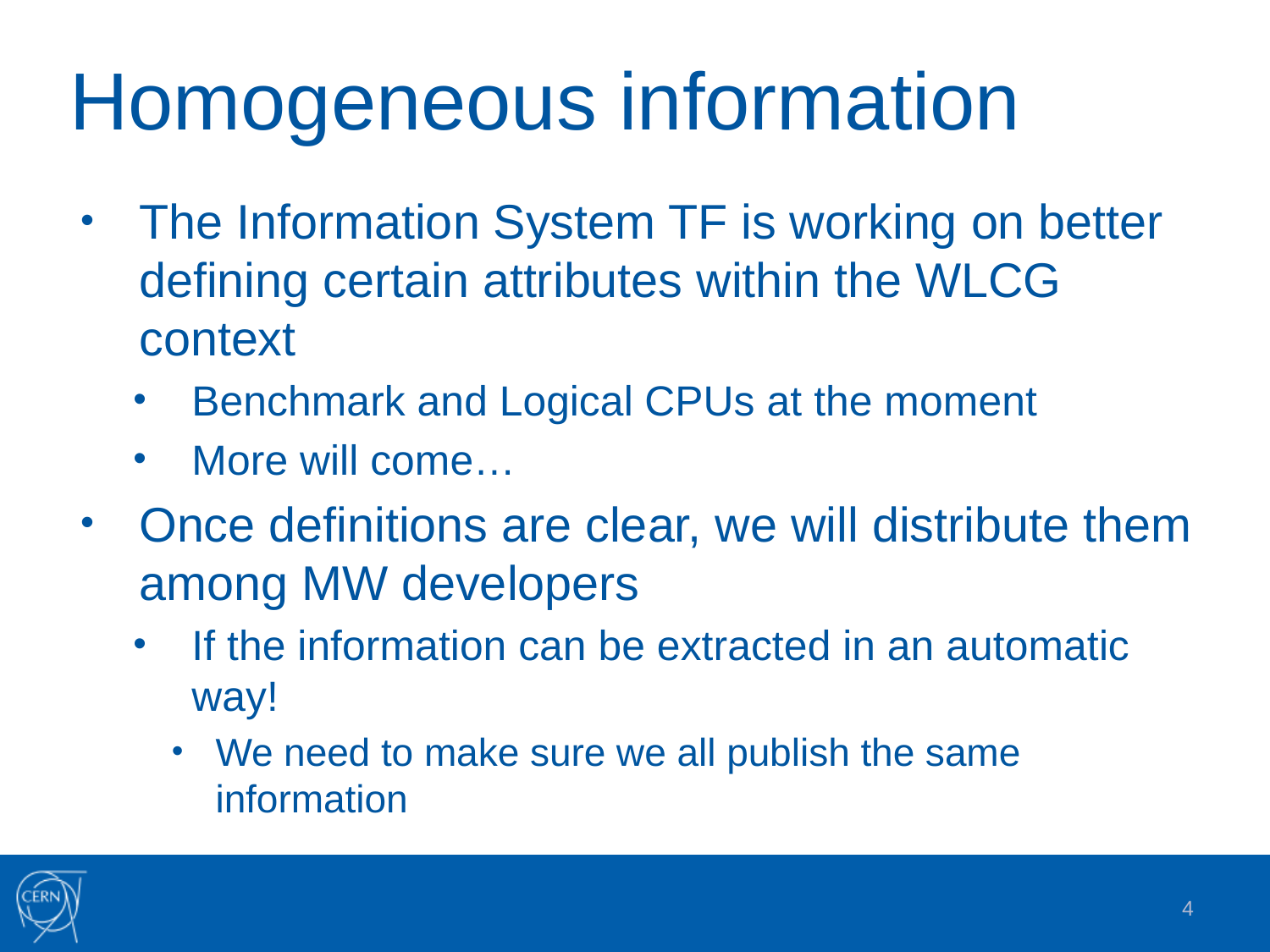

# Homogeneous information
The Information System TF is working on better defining certain attributes within the WLCG context
Benchmark and Logical CPUs at the moment
More will come…
Once definitions are clear, we will distribute them among MW developers
If the information can be extracted in an automatic way!
We need to make sure we all publish the same information
4